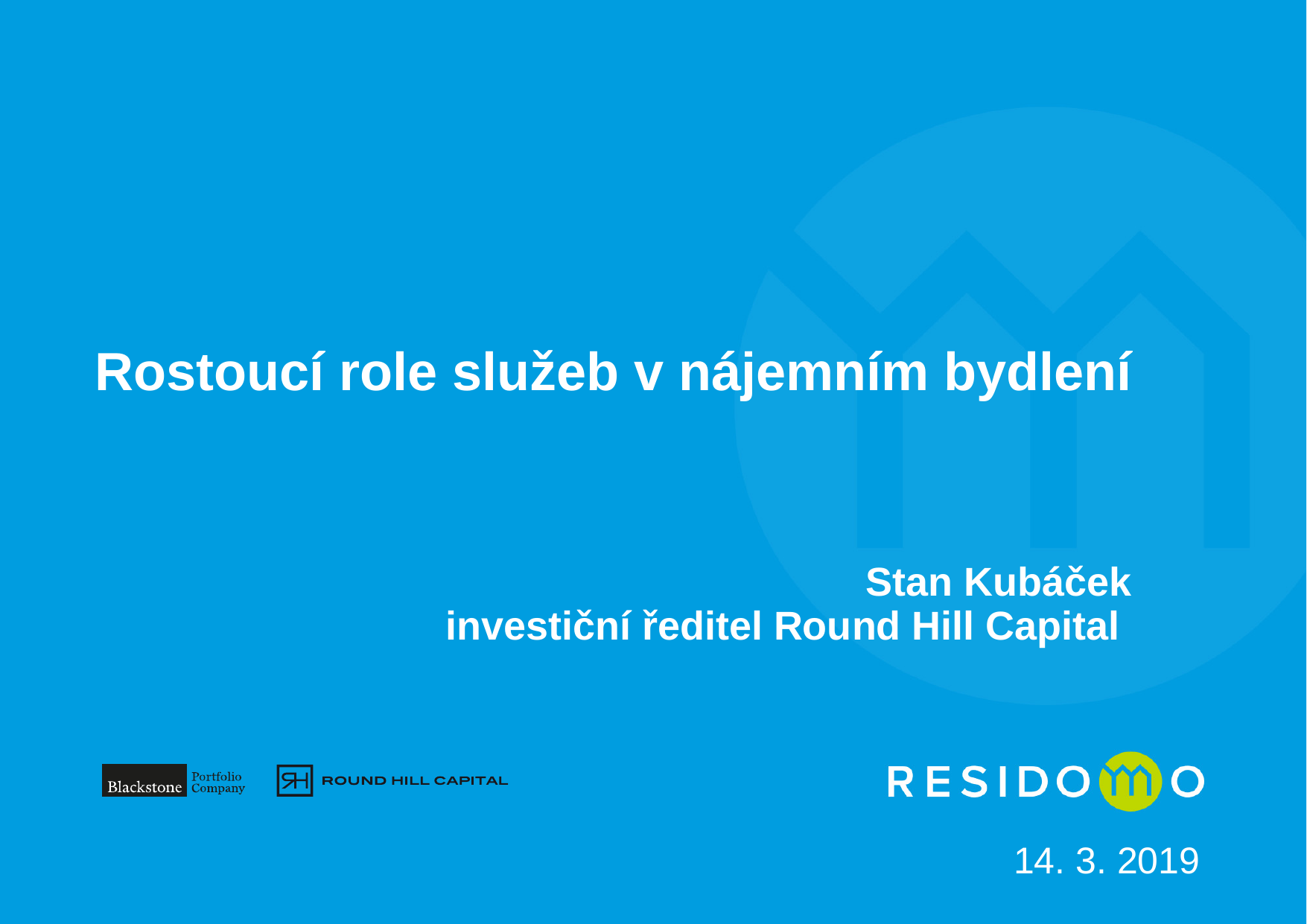

# Rostoucí role služeb v nájemním bydlení Stan Kubáček investiční ředitel Round Hill Capital
14. 3. 2019